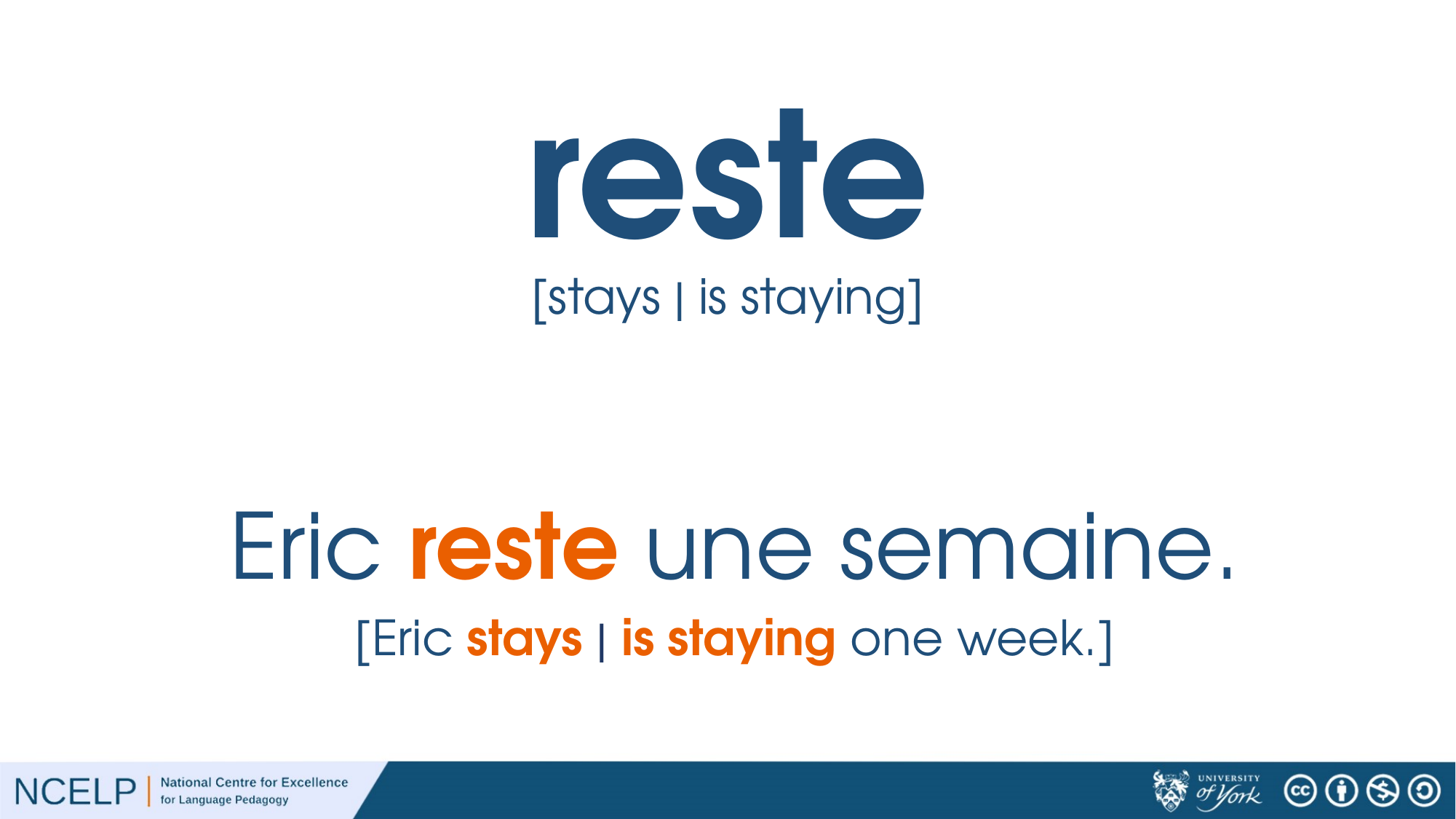

reste
[stays | is staying]
Eric reste une semaine.
[Eric stays | is staying one week.]